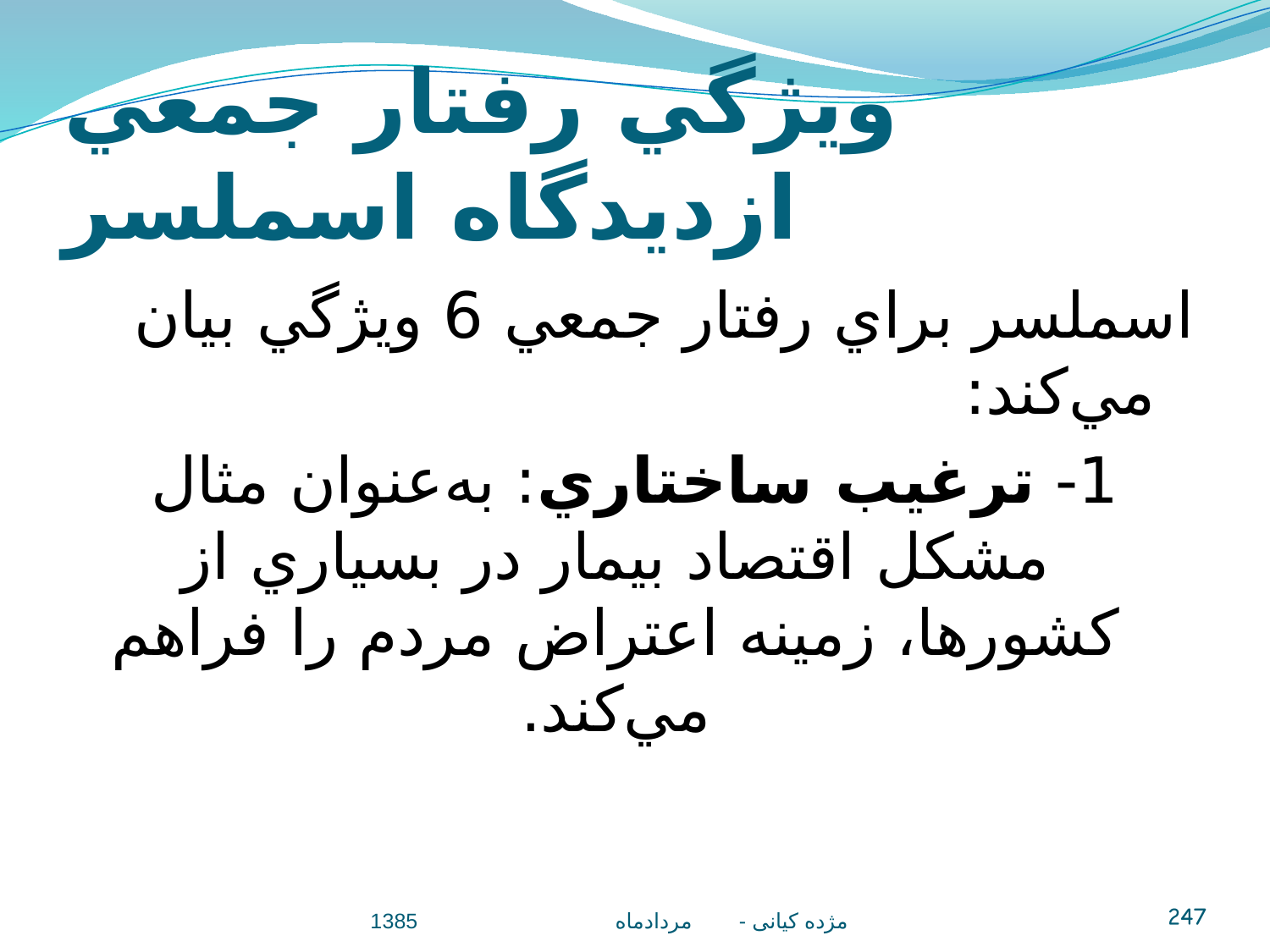

# ويژگي رفتار جمعي ازديدگاه اسملسر
اسملسر براي رفتار جمعي 6 ويژگي بيان مي‌کند:
1- ترغيب ساختاري: به‌عنوان مثال مشکل اقتصاد بيمار در بسياري از کشورها، زمينه اعتراض مردم را فراهم مي‌کند.

مژده کيانی - مردادماه 1385
247